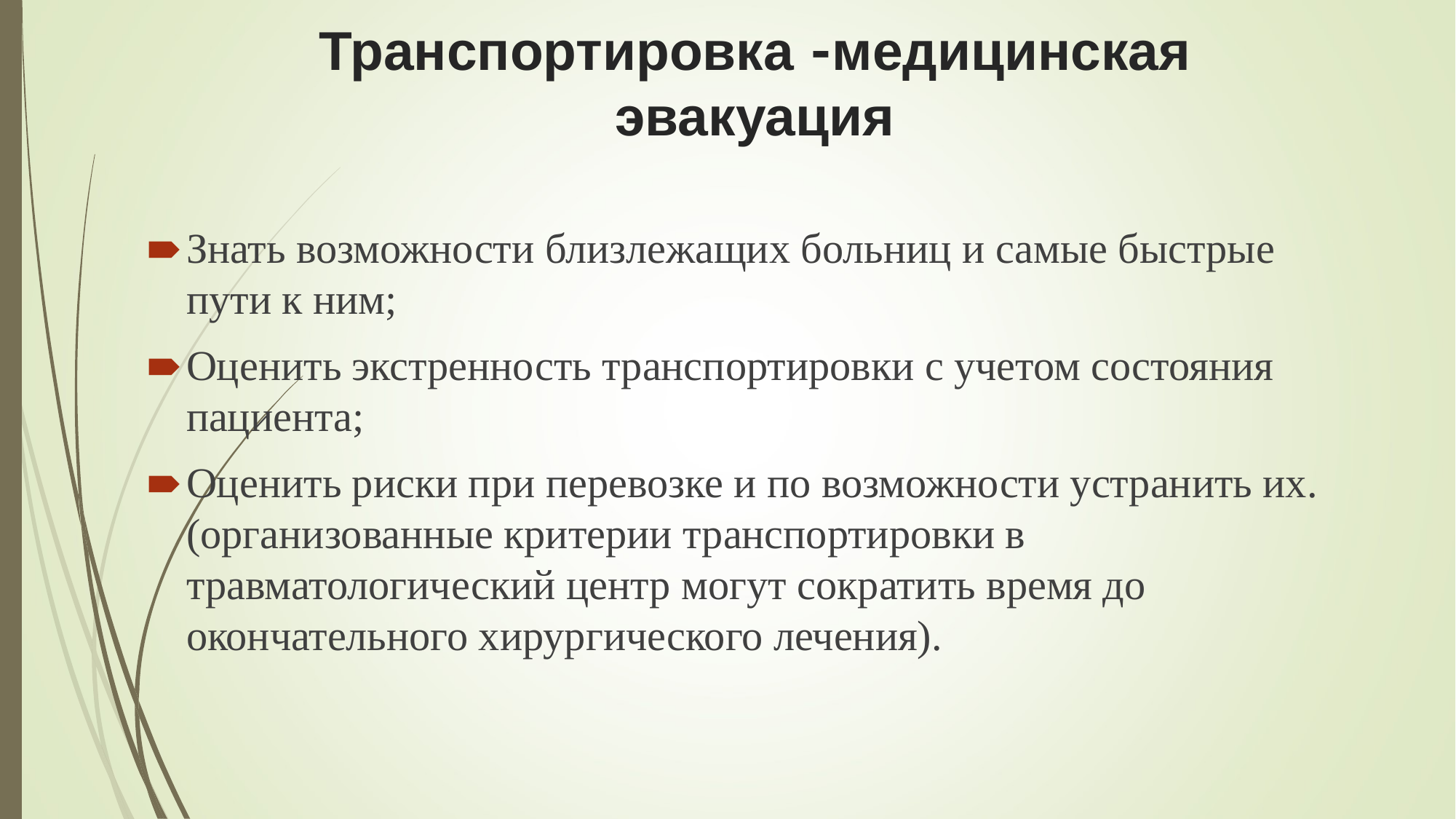

# Транспортировка -медицинская эвакуация
Знать возможности близлежащих больниц и самые быстрые пути к ним;
Оценить экстренность транспортировки с учетом состояния пациента;
Оценить риски при перевозке и по возможности устранить их. 
(организованные критерии транспортировки в травматологический центр могут сократить время до окончательного хирургического лечения).